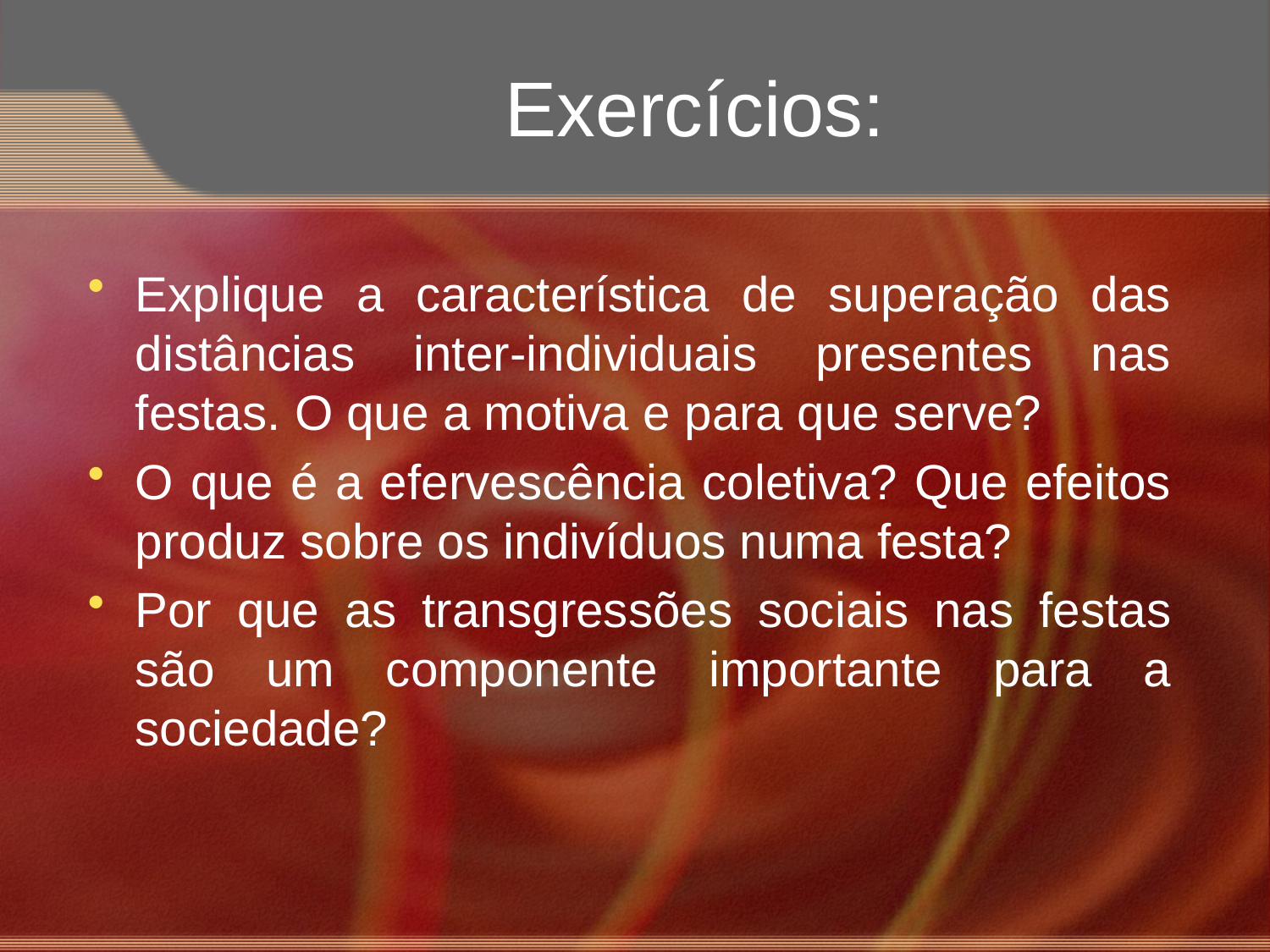

# Exercícios:
Explique a característica de superação das distâncias inter-individuais presentes nas festas. O que a motiva e para que serve?
O que é a efervescência coletiva? Que efeitos produz sobre os indivíduos numa festa?
Por que as transgressões sociais nas festas são um componente importante para a sociedade?